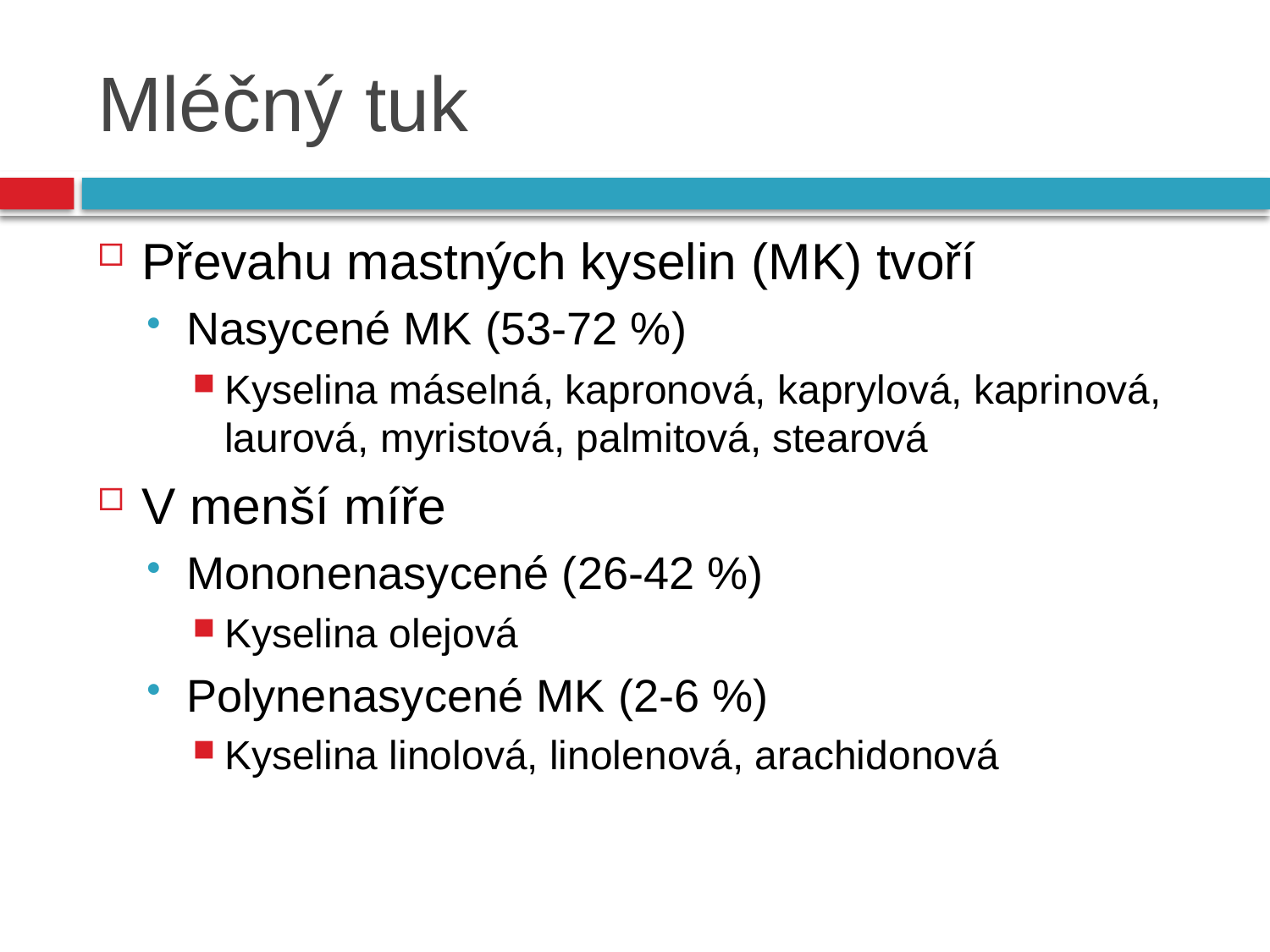

# Mléčný tuk
Převahu mastných kyselin (MK) tvoří
Nasycené MK (53-72 %)
Kyselina máselná, kapronová, kaprylová, kaprinová, laurová, myristová, palmitová, stearová
V menší míře
Mononenasycené (26-42 %)
Kyselina olejová
Polynenasycené MK (2-6 %)
Kyselina linolová, linolenová, arachidonová